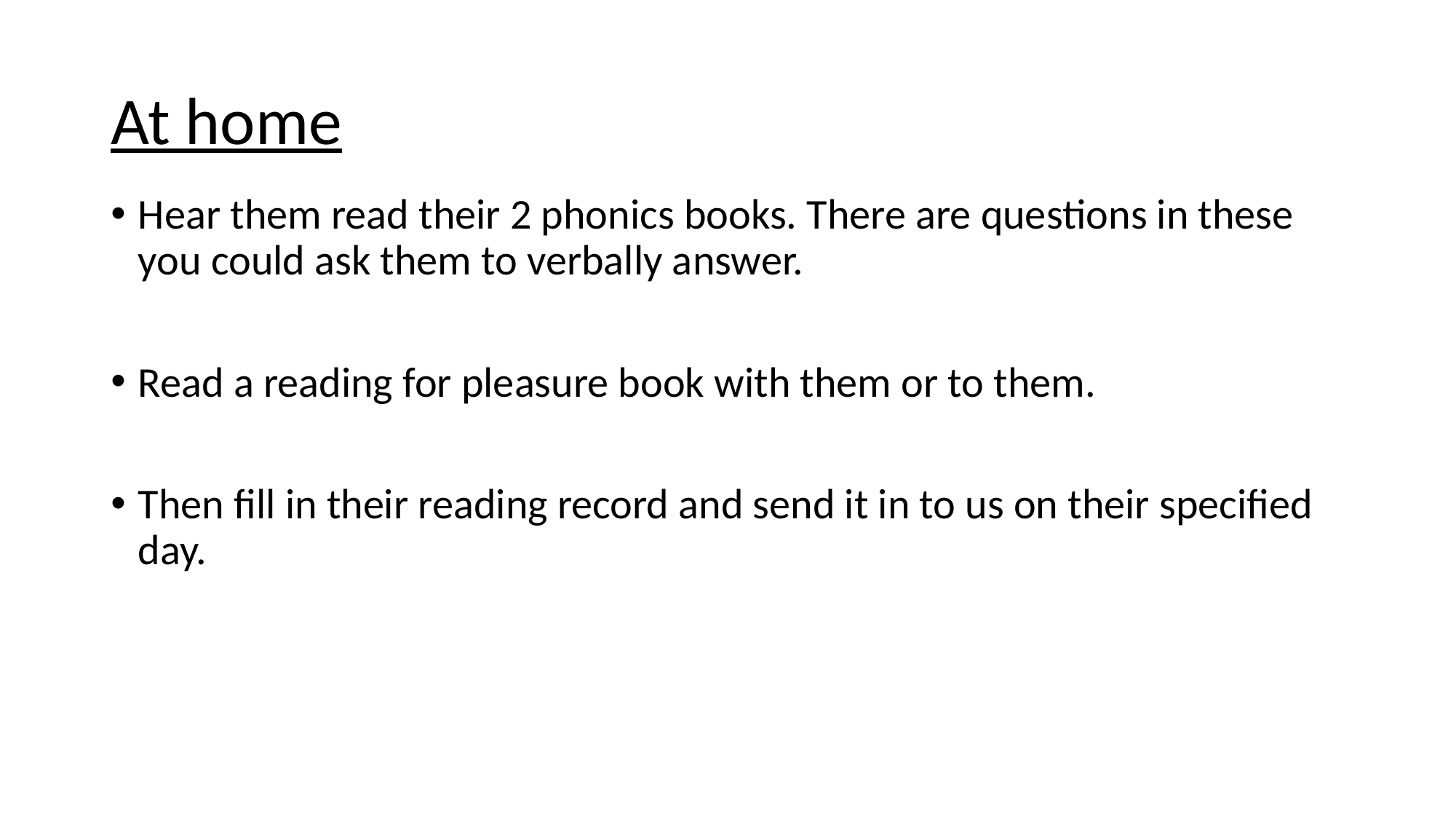

# At home
Hear them read their 2 phonics books. There are questions in these you could ask them to verbally answer.

Read a reading for pleasure book with them or to them.

Then fill in their reading record and send it in to us on their specified day.